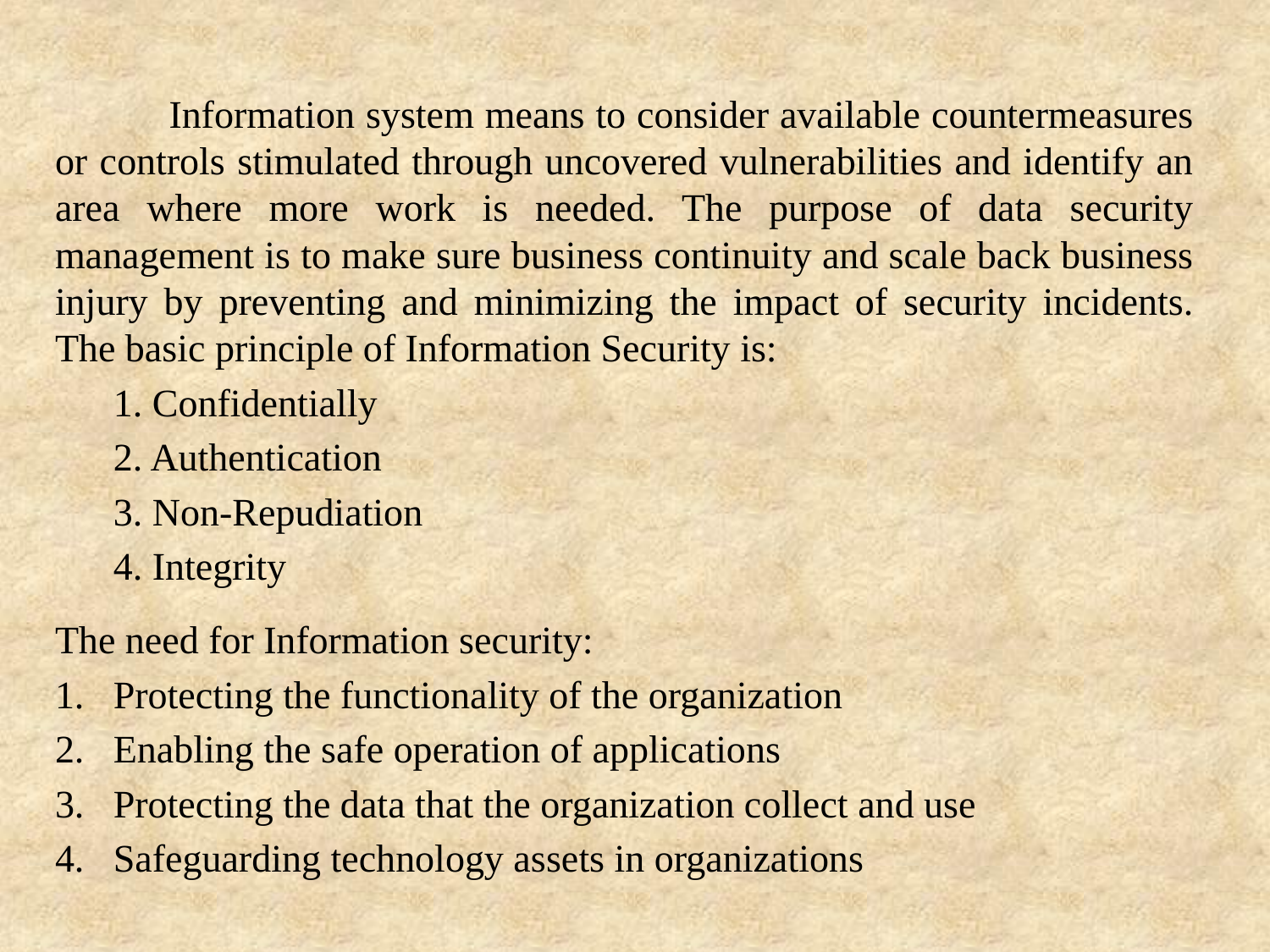

Information system means to consider available countermeasures or controls stimulated through uncovered vulnerabilities and identify an area where more work is needed. The purpose of data security management is to make sure business continuity and scale back business injury by preventing and minimizing the impact of security incidents. The basic principle of Information Security is:
      1. Confidentially
      2. Authentication
      3. Non-Repudiation
      4. Integrity

The need for Information security:
Protecting the functionality of the organization
Enabling the safe operation of applications
Protecting the data that the organization collect and use
Safeguarding technology assets in organizations